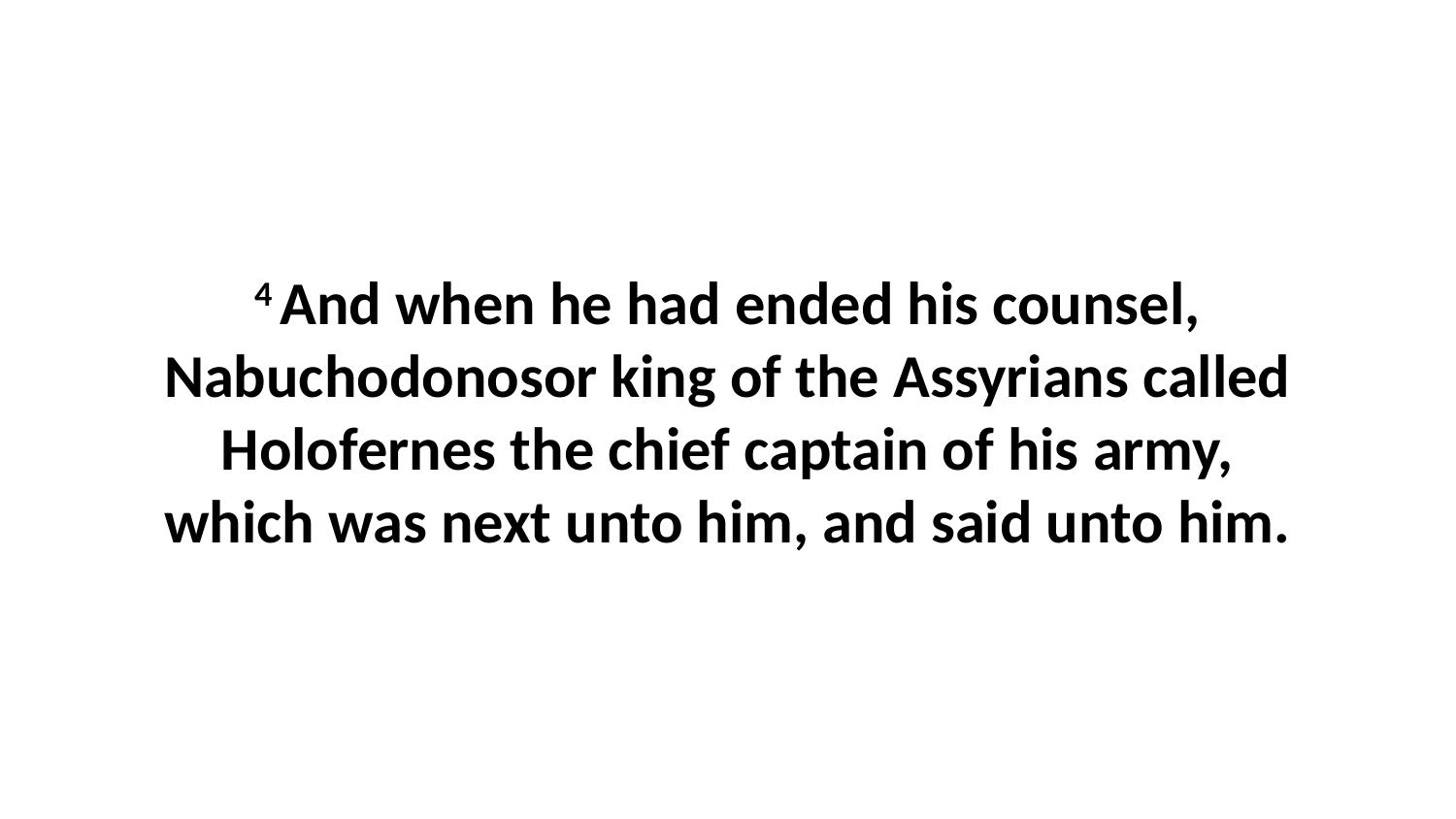

4 And when he had ended his counsel, Nabuchodonosor king of the Assyrians called Holofernes the chief captain of his army, which was next unto him, and said unto him.